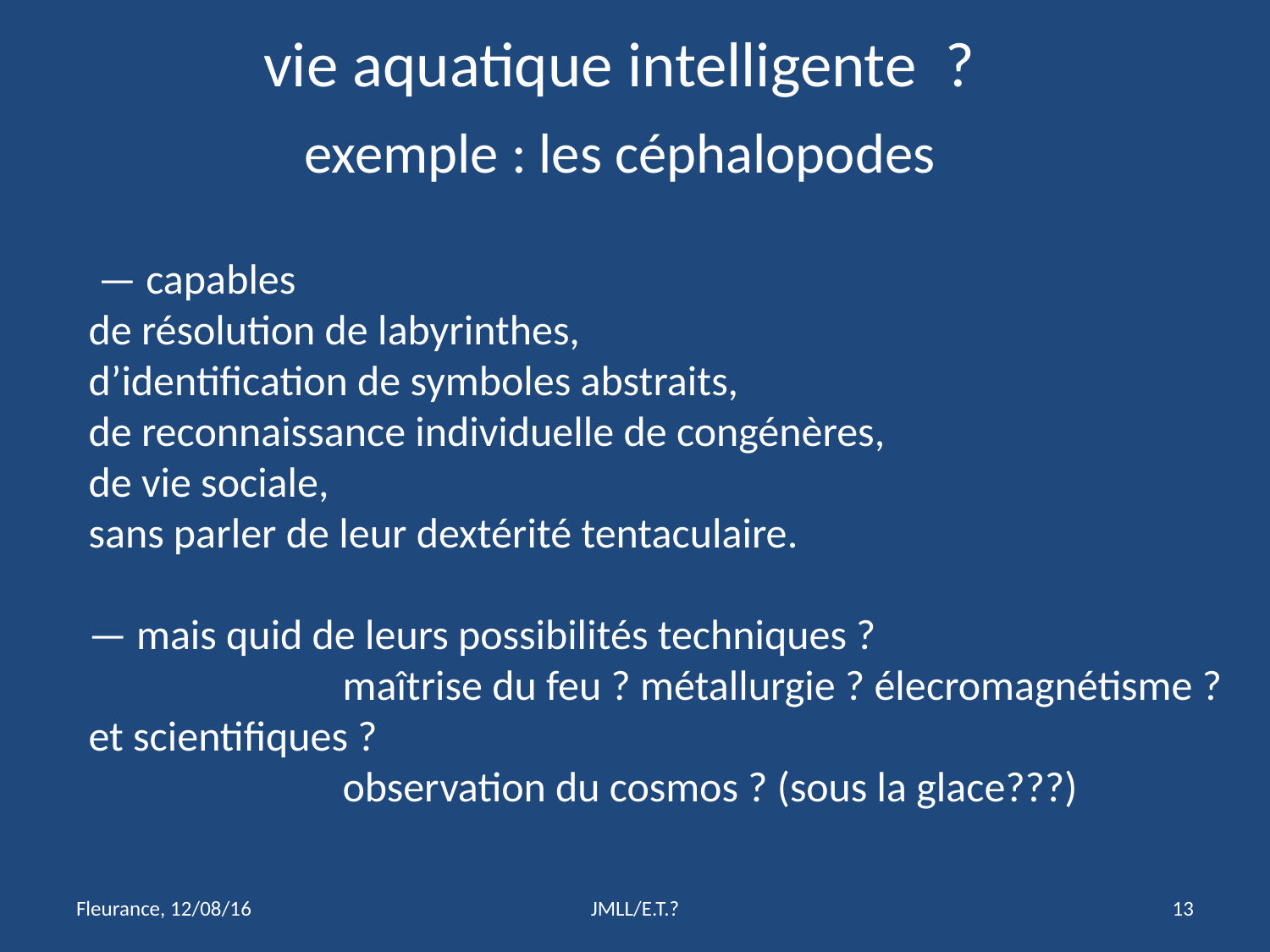

vie aquatique intelligente  ?
	       exemple : les céphalopodes

 — capables
de résolution de labyrinthes,
d’identification de symboles abstraits,
de reconnaissance individuelle de congénères,
de vie sociale,
sans parler de leur dextérité tentaculaire.

— mais quid de leurs possibilités techniques ?
		maîtrise du feu ? métallurgie ? élecromagnétisme ?
et scientifiques ?
		observation du cosmos ? (sous la glace???)

Fleurance, 12/08/16
JMLL/E.T.?
13